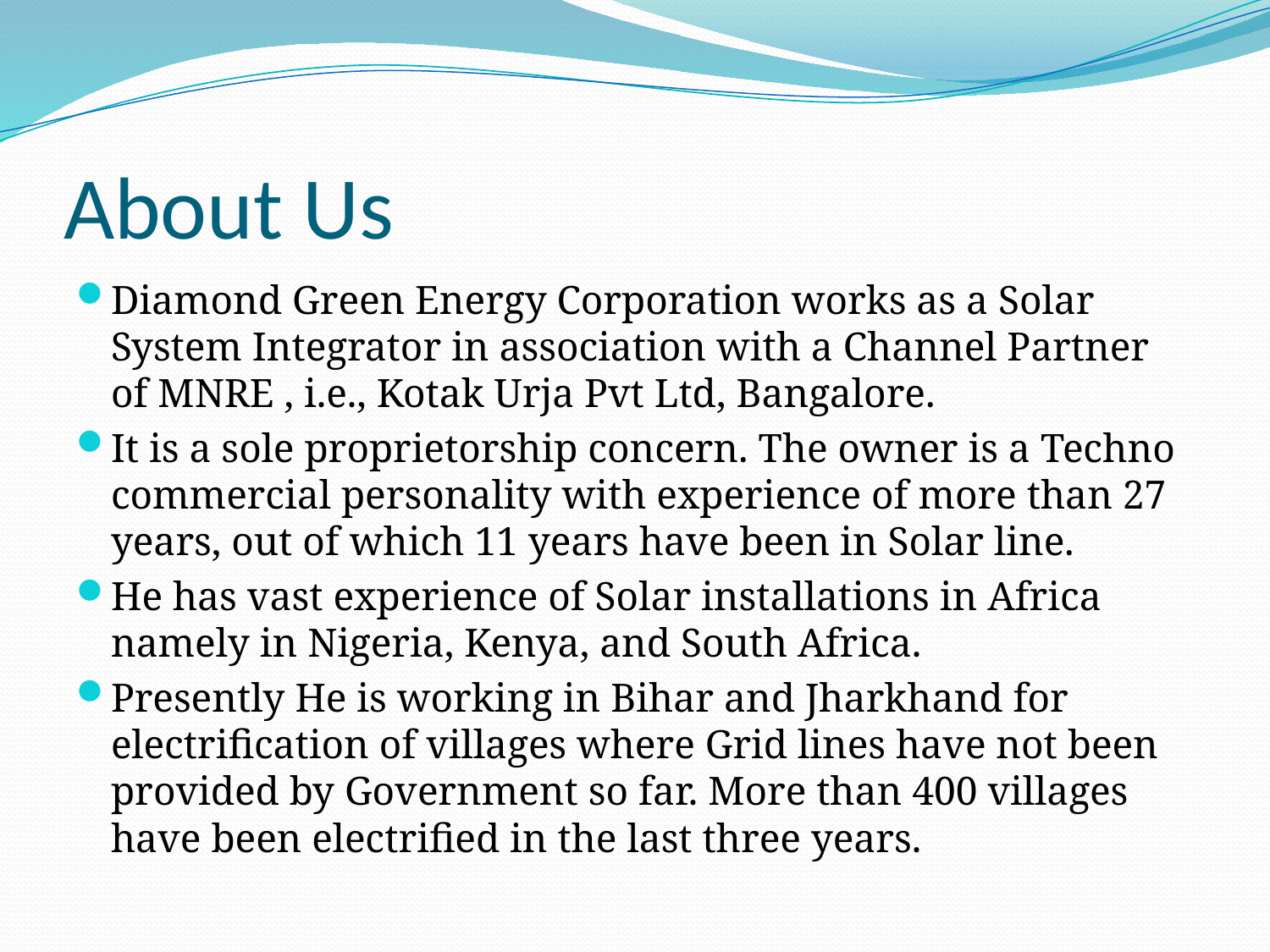

# About Us
Diamond Green Energy Corporation works as a Solar System Integrator in association with a Channel Partner of MNRE , i.e., Kotak Urja Pvt Ltd, Bangalore.
It is a sole proprietorship concern. The owner is a Techno commercial personality with experience of more than 27 years, out of which 11 years have been in Solar line.
He has vast experience of Solar installations in Africa namely in Nigeria, Kenya, and South Africa.
Presently He is working in Bihar and Jharkhand for electrification of villages where Grid lines have not been provided by Government so far. More than 400 villages have been electrified in the last three years.